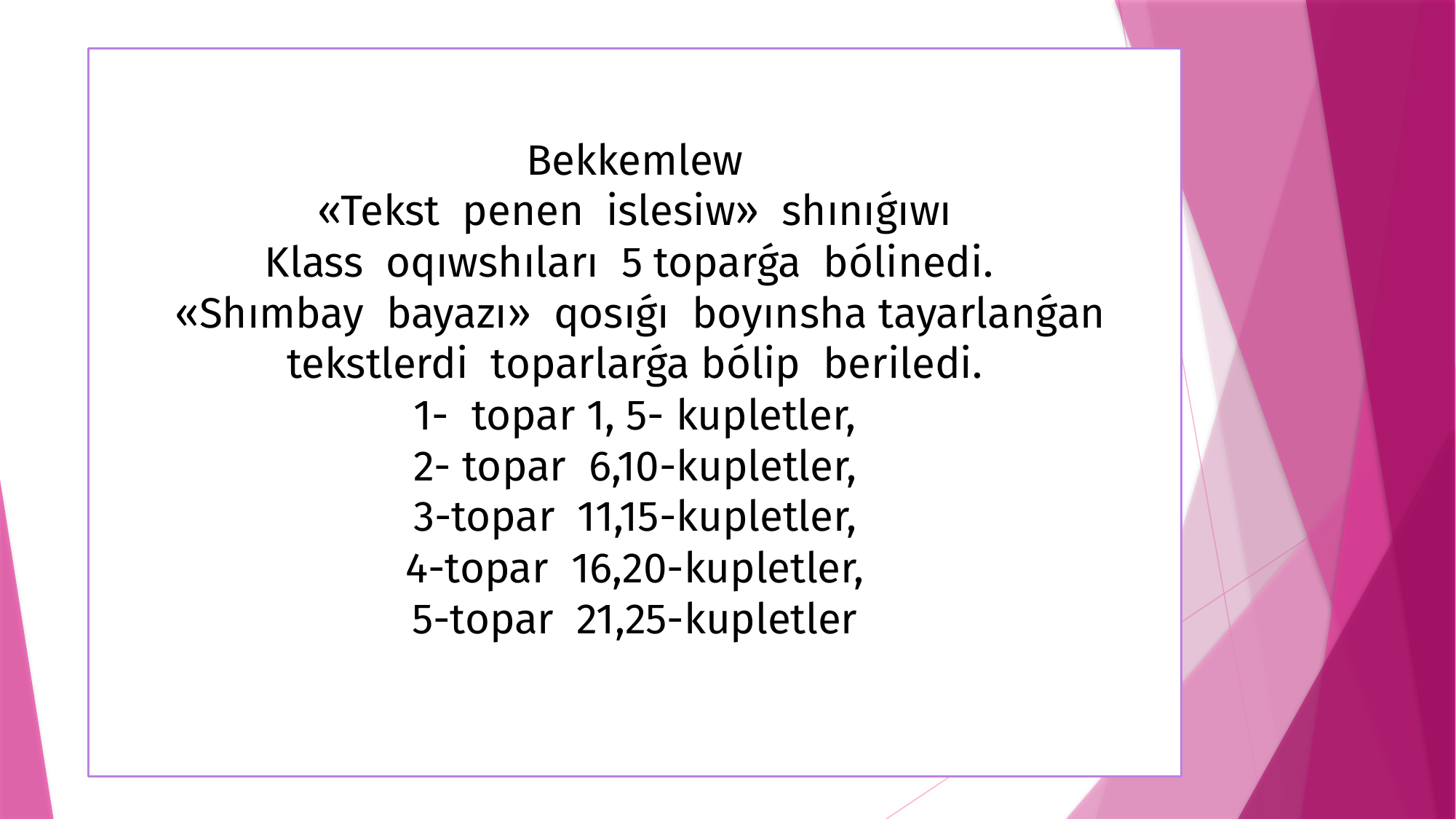

Bekkemlew
«Tekst  penen  islesiw»  shınıǵıwı
Klass  oqıwshıları  5 toparǵa  bólinedi.
 «Shımbay  bayazı»  qosıǵı  boyınsha tayarlanǵan tekstlerdi  toparlarǵa bólip  beriledi.
1-  topar 1, 5- kupletler,
2- topar  6,10-kupletler,
3-topar  11,15-kupletler,
4-topar  16,20-kupletler,
5-topar  21,25-kupletler